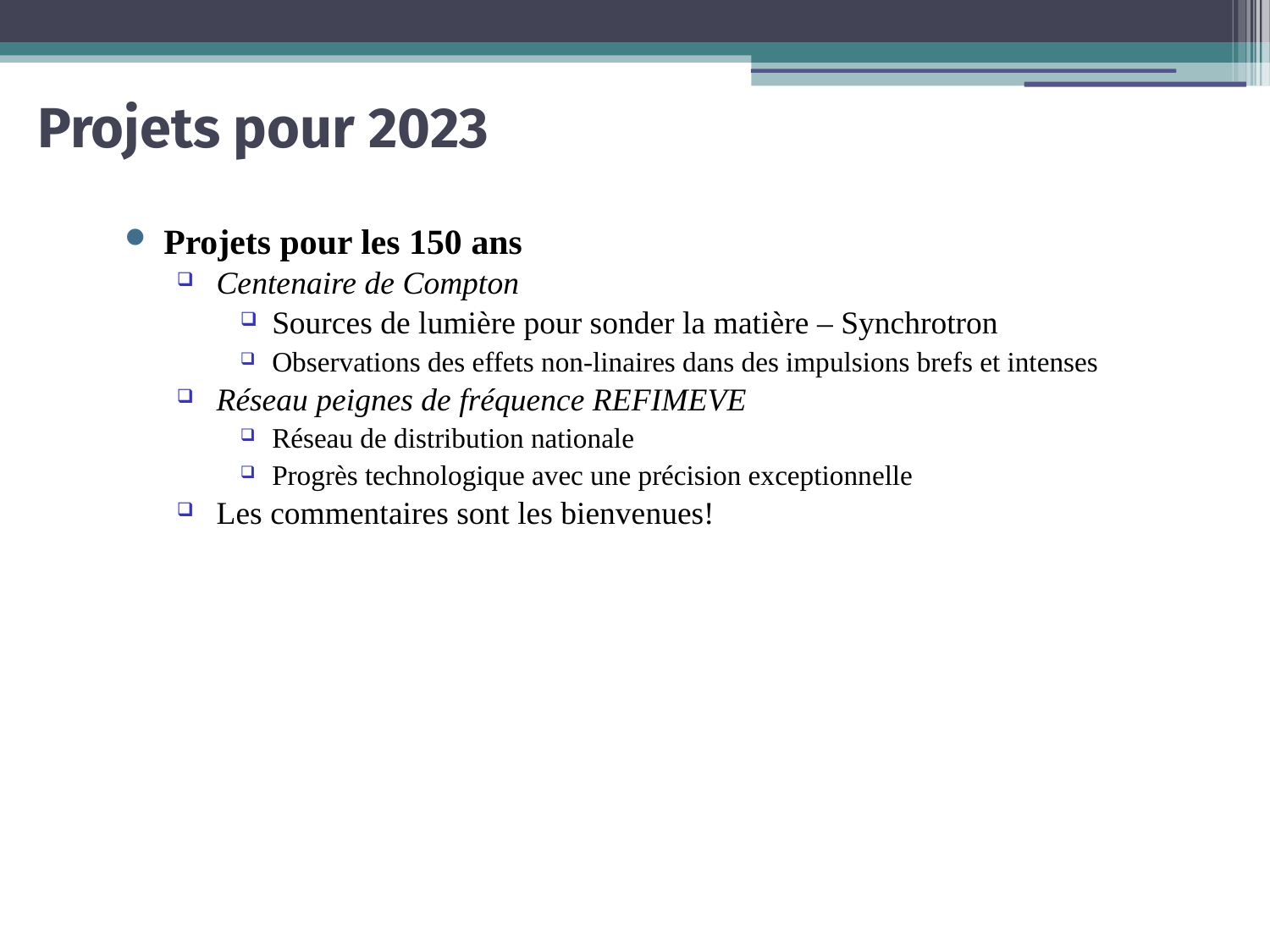

Projets pour 2023
Projets pour les 150 ans
Centenaire de Compton
Sources de lumière pour sonder la matière – Synchrotron
Observations des effets non-linaires dans des impulsions brefs et intenses
Réseau peignes de fréquence REFIMEVE
Réseau de distribution nationale
Progrès technologique avec une précision exceptionnelle
Les commentaires sont les bienvenues!